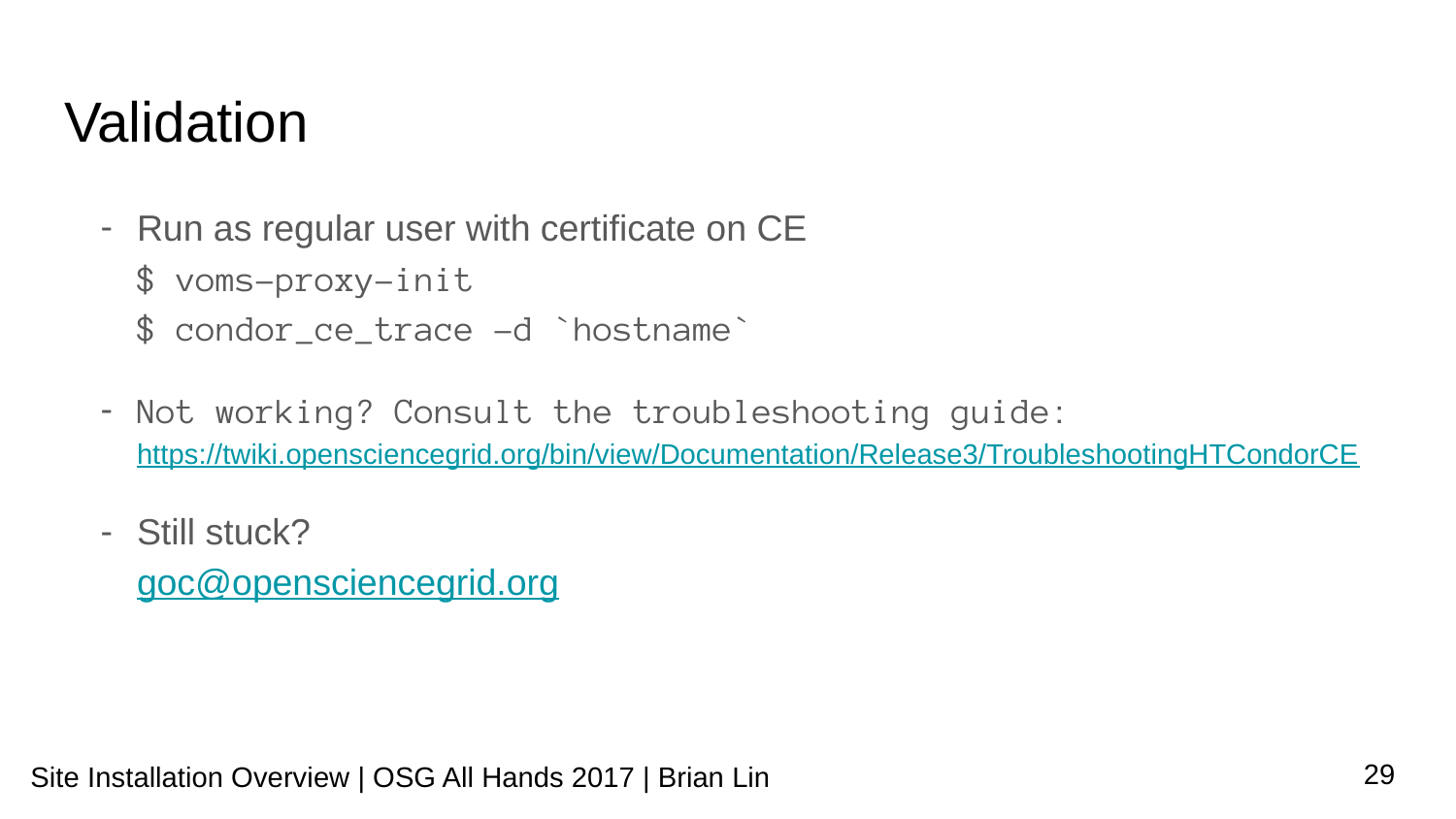

# Validation
Run as regular user with certificate on CE
$ voms-proxy-init
$ condor_ce_trace -d `hostname`
Not working? Consult the troubleshooting guide:
https://twiki.opensciencegrid.org/bin/view/Documentation/Release3/TroubleshootingHTCondorCE
Still stuck?
goc@opensciencegrid.org

29